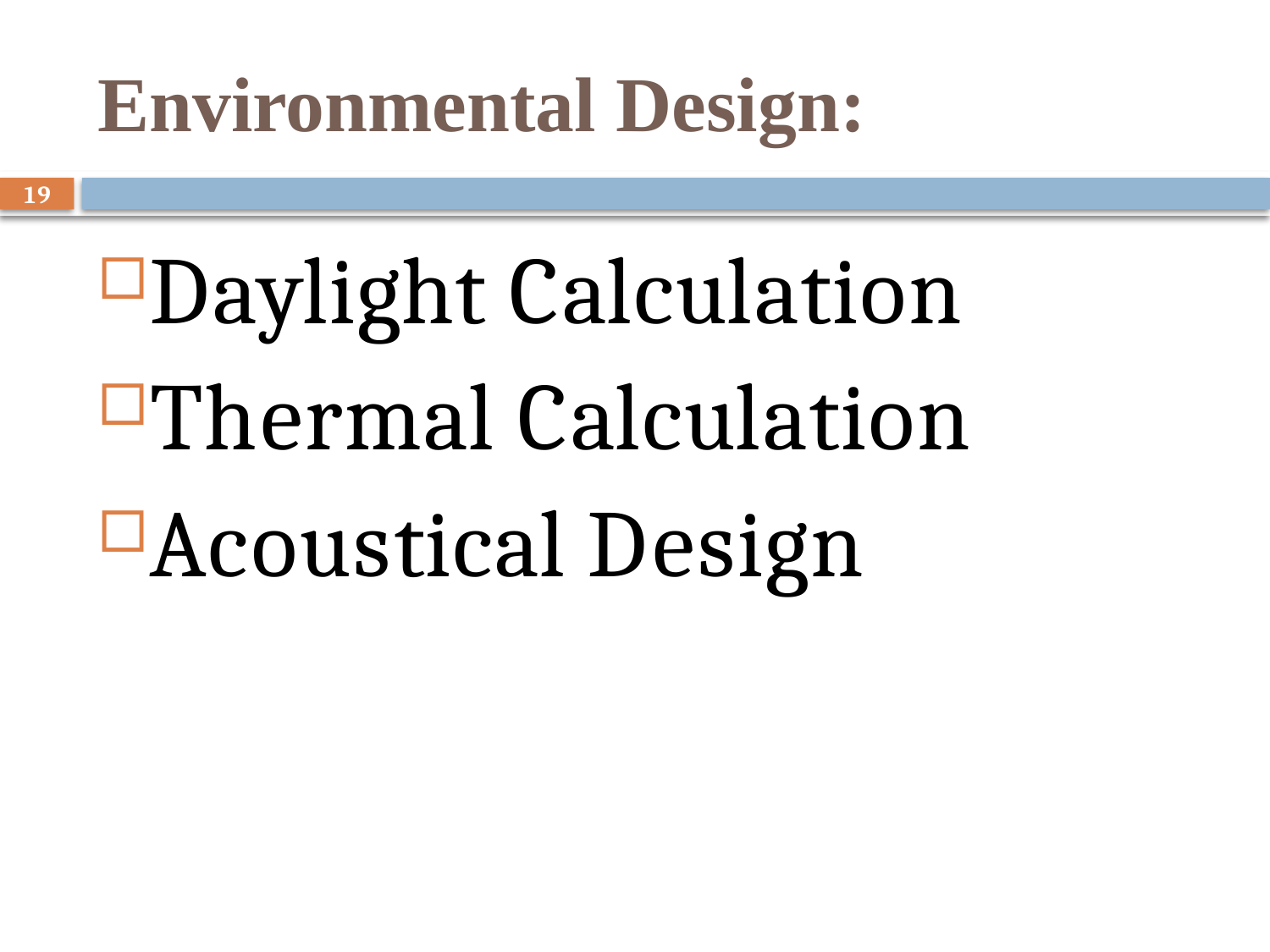

# Environmental Design:
19
Daylight Calculation
Thermal Calculation
Acoustical Design